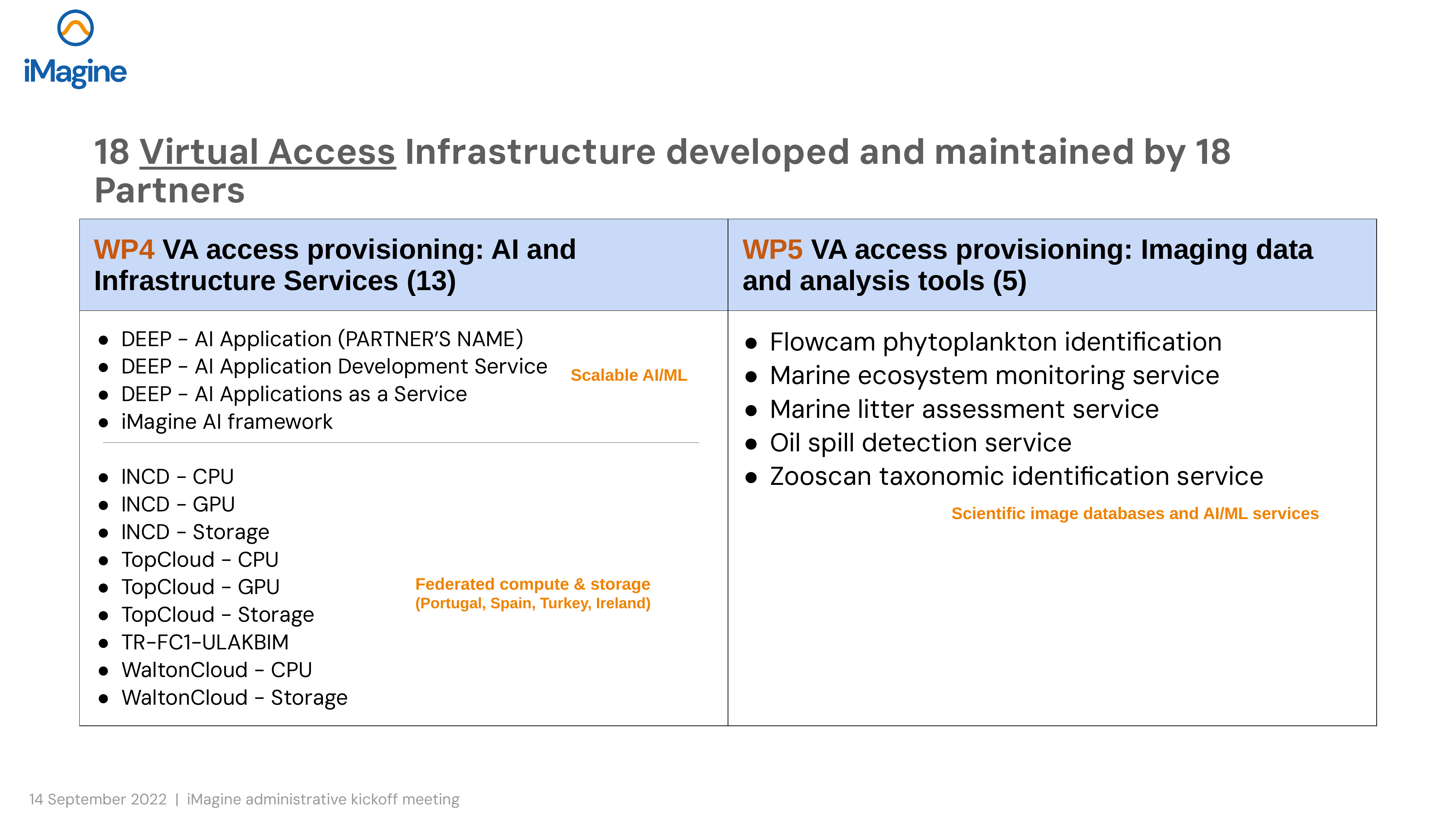

18 Virtual Access Infrastructure developed and maintained by 18 Partners
| WP4 VA access provisioning: AI and Infrastructure Services (13) | WP5 VA access provisioning: Imaging data and analysis tools (5) |
| --- | --- |
| DEEP - AI Application (PARTNER’S NAME) DEEP - AI Application Development Service DEEP - AI Applications as a Service iMagine AI framework INCD - CPU INCD - GPU INCD - Storage TopCloud - CPU TopCloud - GPU TopCloud - Storage TR-FC1-ULAKBIM WaltonCloud - CPU WaltonCloud - Storage | Flowcam phytoplankton identification Marine ecosystem monitoring service Marine litter assessment service Oil spill detection service Zooscan taxonomic identification service |
Scalable AI/ML
Scientific image databases and AI/ML services
Federated compute & storage
(Portugal, Spain, Turkey, Ireland)